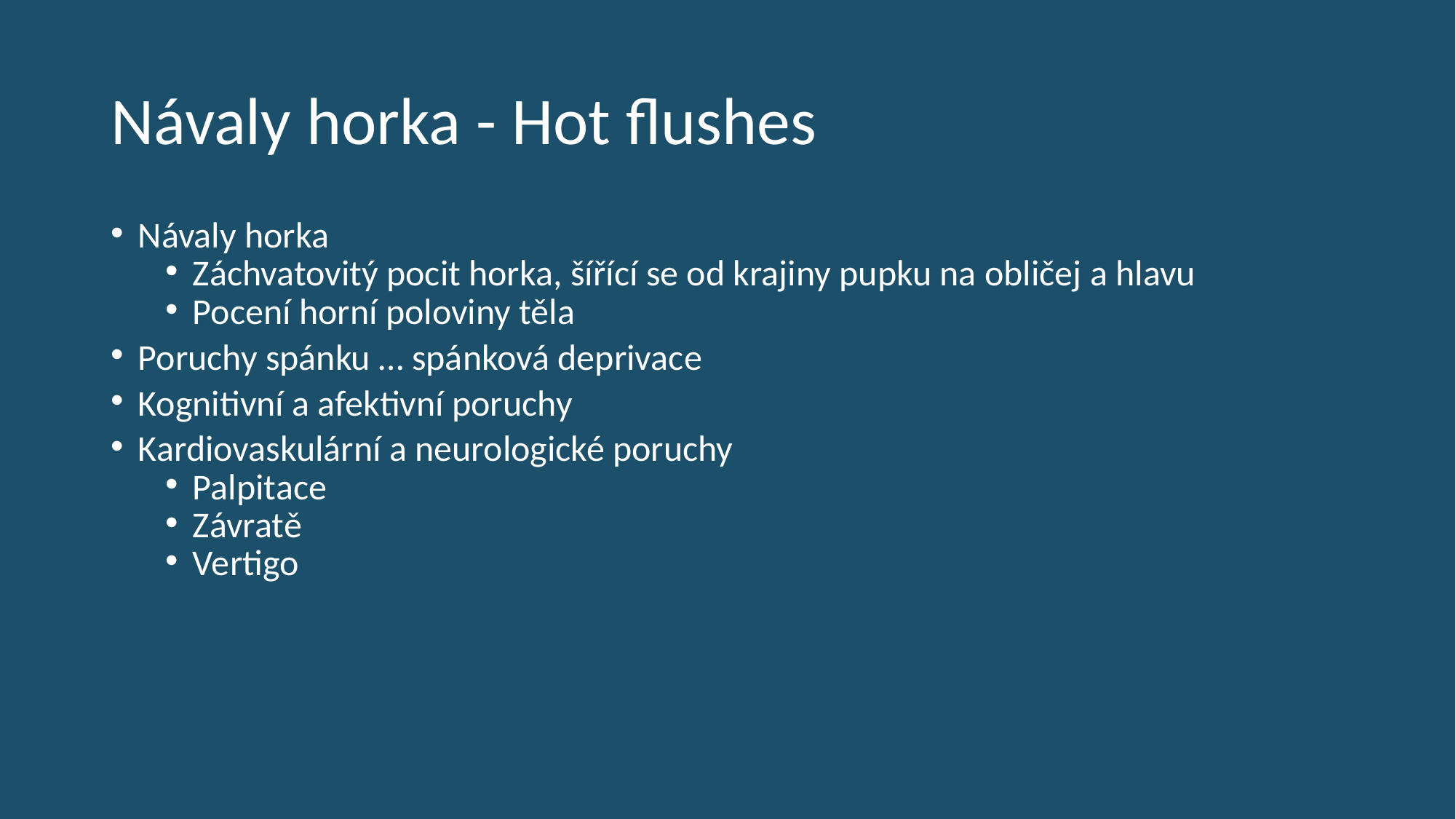

# Návaly horka - Hot flushes
Návaly horka
Záchvatovitý pocit horka, šířící se od krajiny pupku na obličej a hlavu
Pocení horní poloviny těla
Poruchy spánku … spánková deprivace
Kognitivní a afektivní poruchy
Kardiovaskulární a neurologické poruchy
Palpitace
Závratě
Vertigo